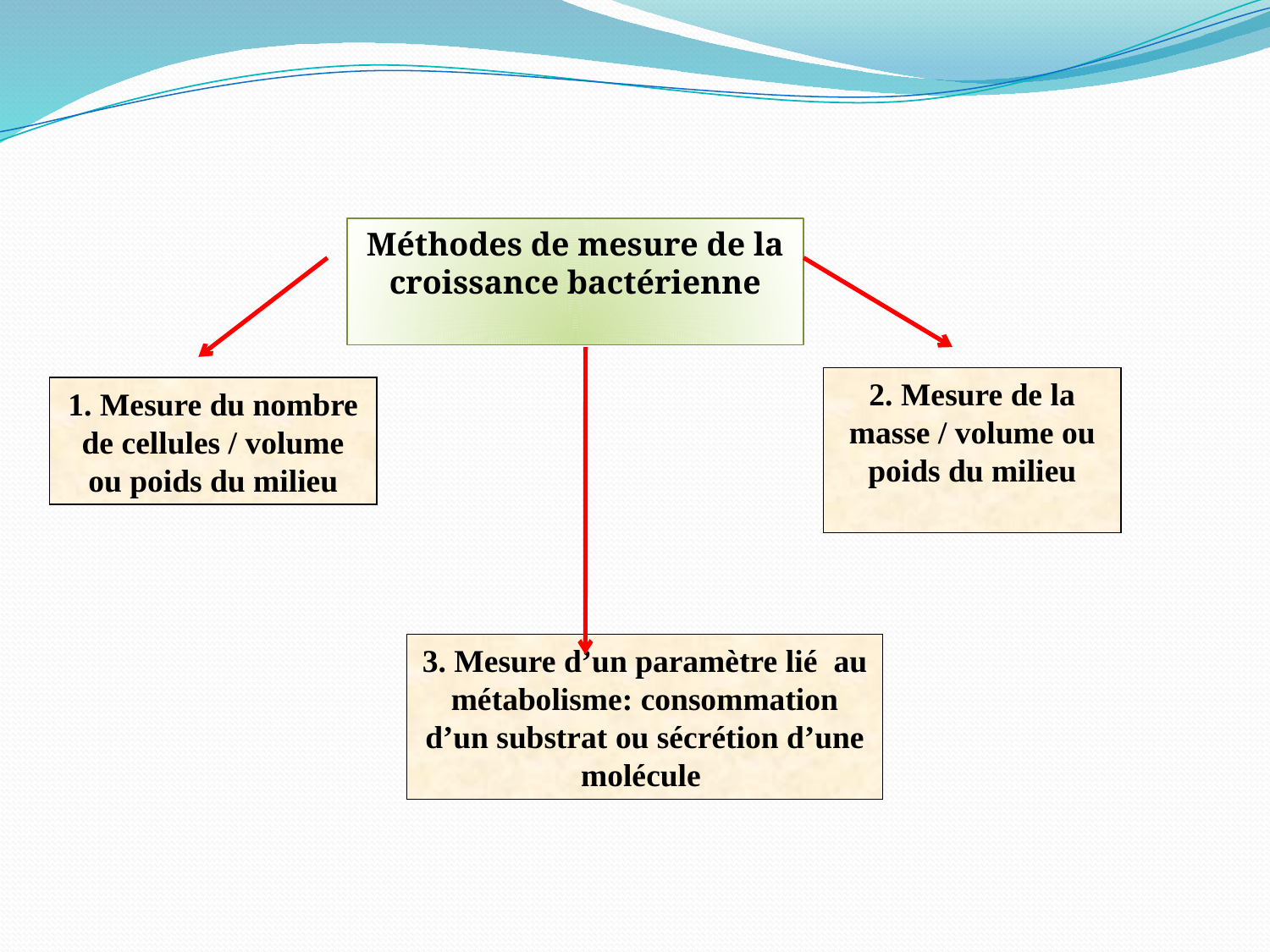

Méthodes de mesure de la croissance bactérienne

2. Mesure de la masse / volume ou poids du milieu

1. Mesure du nombre de cellules / volume ou poids du milieu
3. Mesure d’un paramètre lié  au métabolisme: consommation d’un substrat ou sécrétion d’une molécule